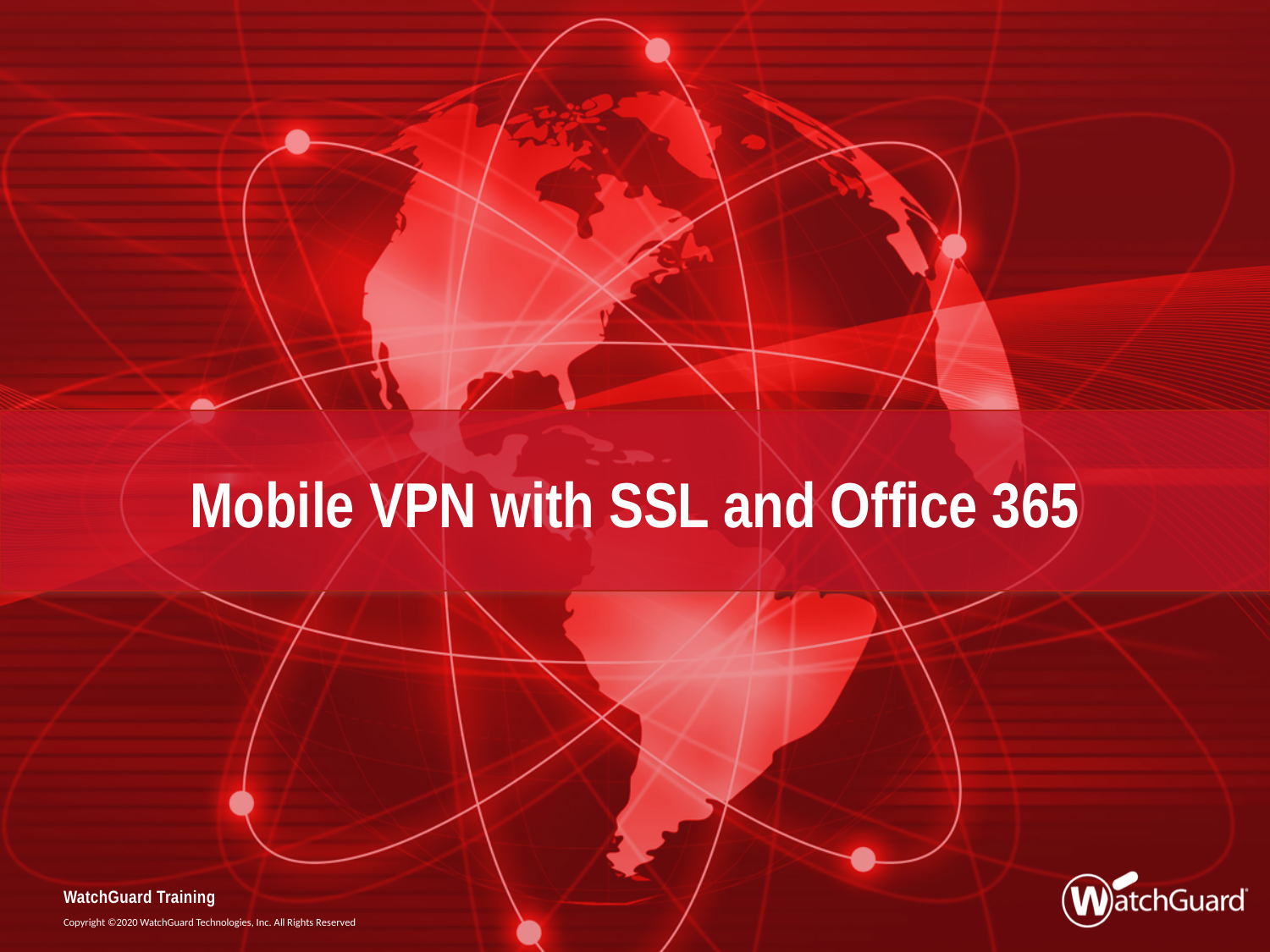

# Mobile VPN with SSL and Office 365